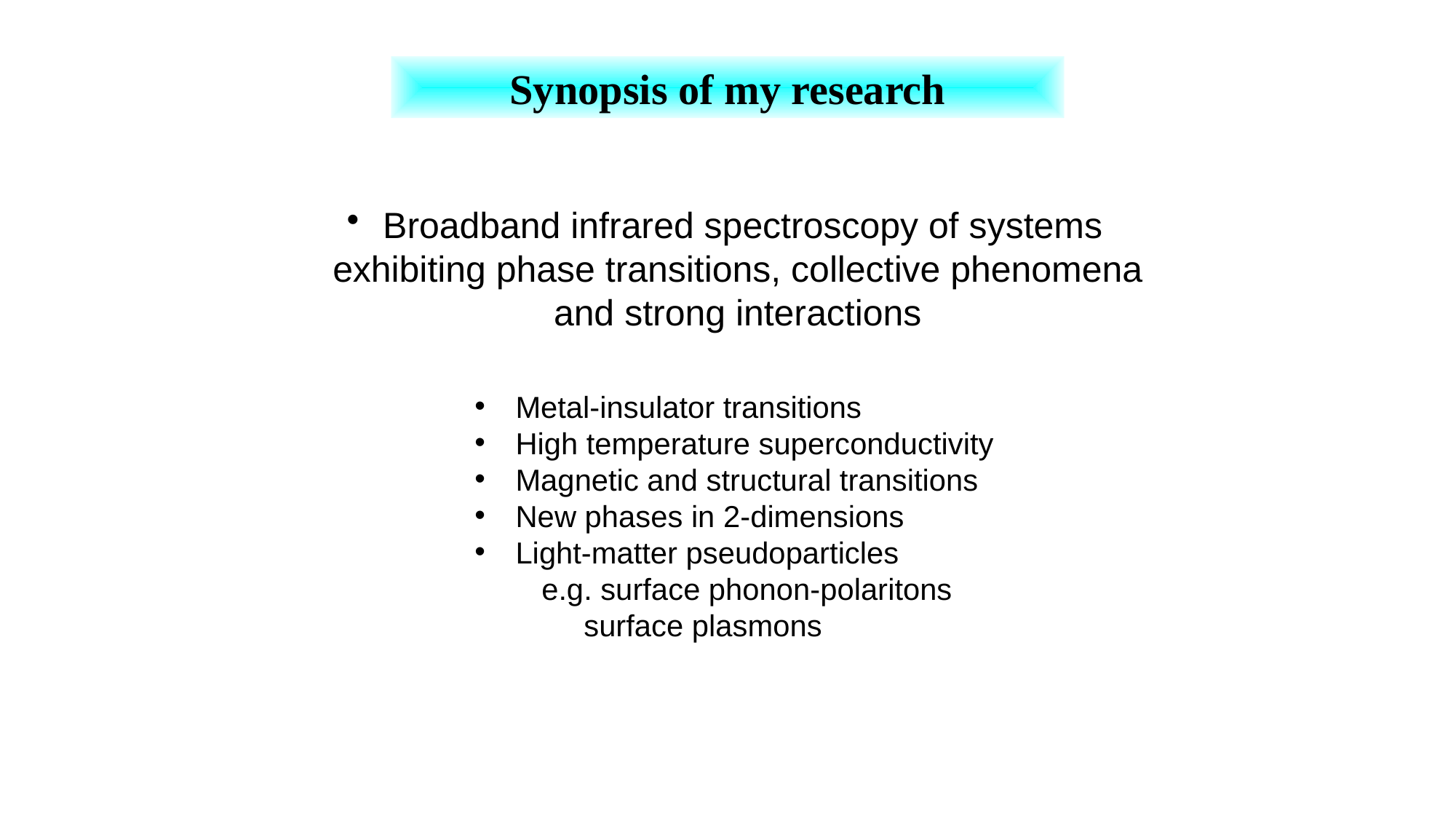

Synopsis of my research
 Broadband infrared spectroscopy of systems exhibiting phase transitions, collective phenomena and strong interactions
Metal-insulator transitions
High temperature superconductivity
Magnetic and structural transitions
New phases in 2-dimensions
Light-matter pseudoparticles
        e.g. surface phonon-polaritons 	surface plasmons